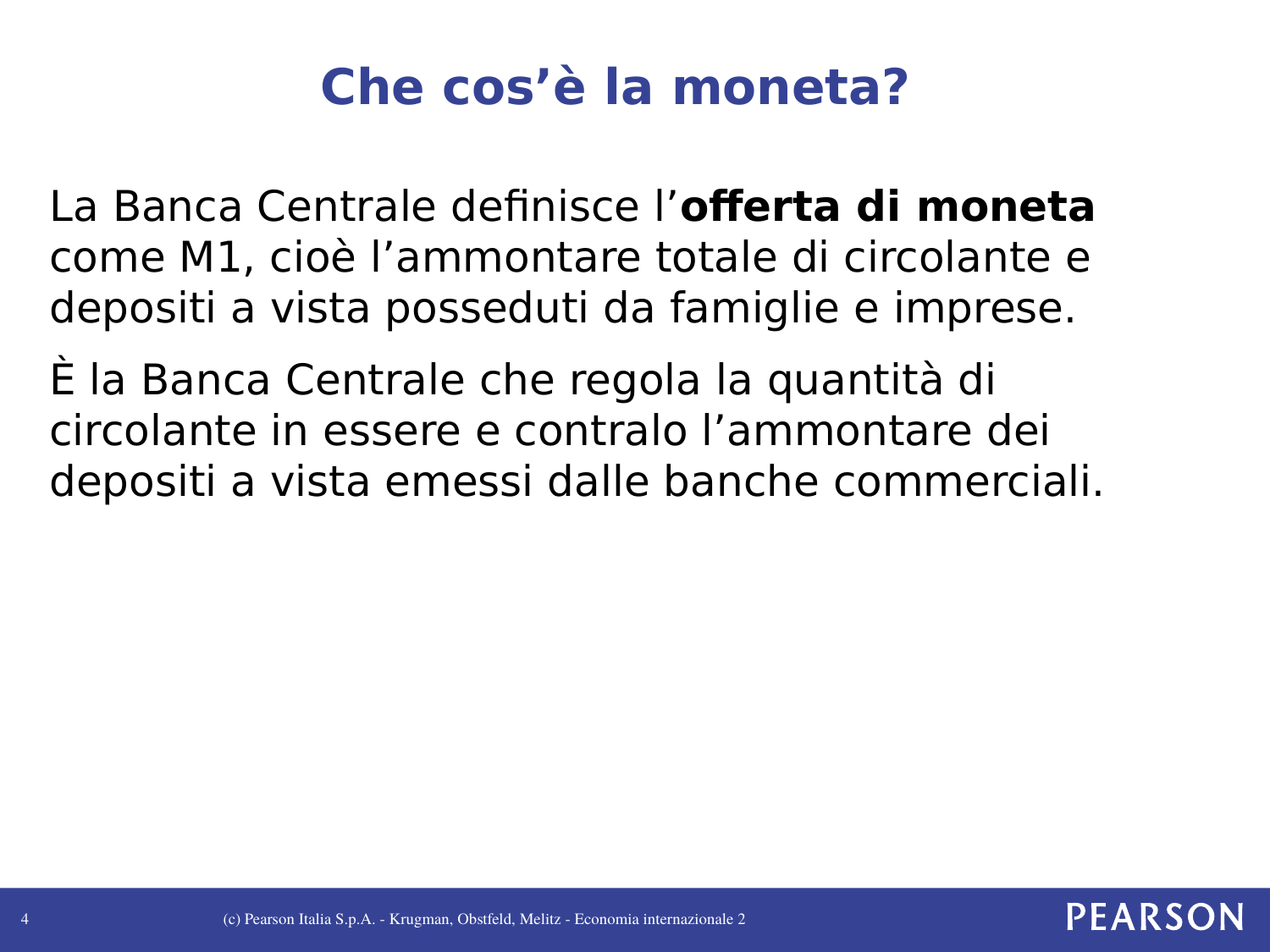

# Che cos’è la moneta?
La Banca Centrale definisce l’offerta di moneta come M1, cioè l’ammontare totale di circolante e depositi a vista posseduti da famiglie e imprese.
È la Banca Centrale che regola la quantità di circolante in essere e contralo l’ammontare dei depositi a vista emessi dalle banche commerciali.
4
(c) Pearson Italia S.p.A. - Krugman, Obstfeld, Melitz - Economia internazionale 2